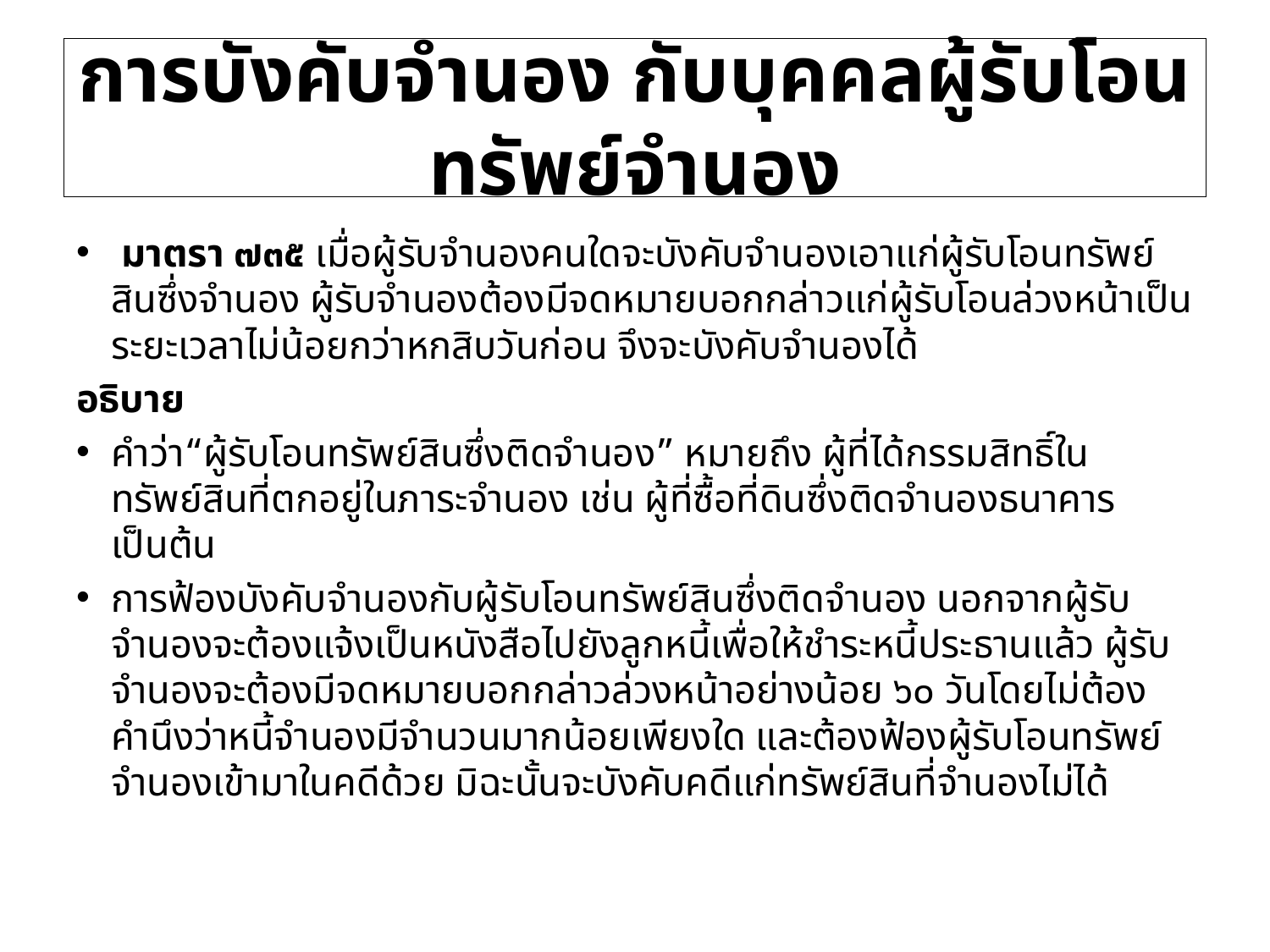

# การบังคับจำนอง กับบุคคลผู้รับโอนทรัพย์จำนอง
 มาตรา ๗๓๕ เมื่อผู้รับจํานองคนใดจะบังคับจํานองเอาแก่ผู้รับโอนทรัพย์สินซึ่งจํานอง ผู้รับจํานองต้องมีจดหมายบอกกล่าวแก่ผู้รับโอนล่วงหน้าเป็นระยะเวลาไม่น้อยกว่าหกสิบวันก่อน จึงจะบังคับจํานองได้
อธิบาย
คำว่า“ผู้รับโอนทรัพย์สินซึ่งติดจำนอง” หมายถึง ผู้ที่ได้กรรมสิทธิ์ในทรัพย์สินที่ตกอยู่ในภาระจำนอง เช่น ผู้ที่ซื้อที่ดินซึ่งติดจำนองธนาคาร เป็นต้น
การฟ้องบังคับจำนองกับผู้รับโอนทรัพย์สินซึ่งติดจำนอง นอกจากผู้รับจำนองจะต้องแจ้งเป็นหนังสือไปยังลูกหนี้เพื่อให้ชำระหนี้ประธานแล้ว ผู้รับจำนองจะต้องมีจดหมายบอกกล่าวล่วงหน้าอย่างน้อย ๖๐ วันโดยไม่ต้องคำนึงว่าหนี้จำนองมีจำนวนมากน้อยเพียงใด และต้องฟ้องผู้รับโอนทรัพย์จำนองเข้ามาในคดีด้วย มิฉะนั้นจะบังคับคดีแก่ทรัพย์สินที่จำนองไม่ได้